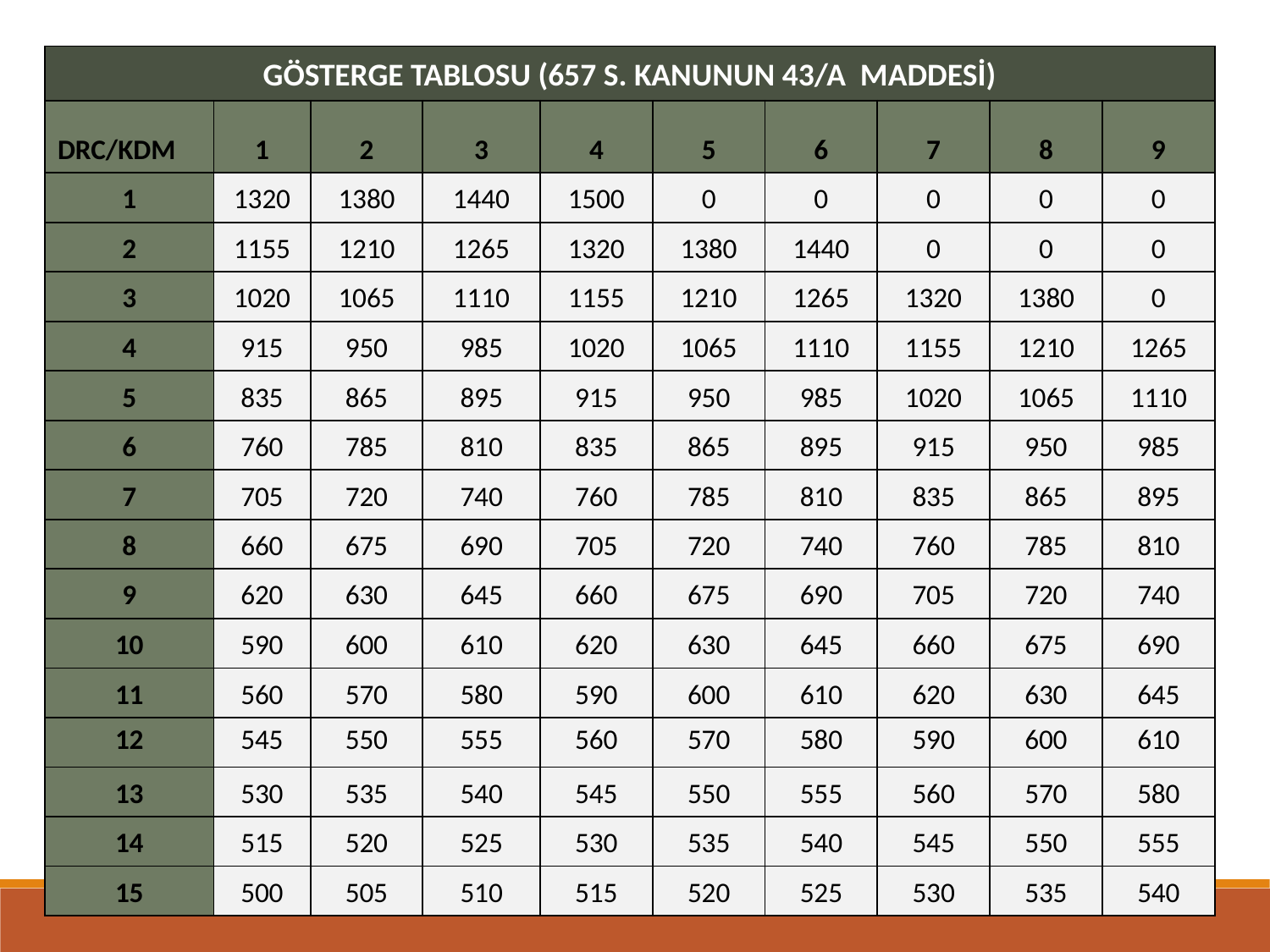

| GÖSTERGE TABLOSU (657 S. KANUNUN 43/A MADDESİ) |  |  |  |  |  |  |  |  |  |
| --- | --- | --- | --- | --- | --- | --- | --- | --- | --- |
| DRC/KDM | 1 | 2 | 3 | 4 | 5 | 6 | 7 | 8 | 9 |
| 1 | 1320 | 1380 | 1440 | 1500 | 0 | 0 | 0 | 0 | 0 |
| 2 | 1155 | 1210 | 1265 | 1320 | 1380 | 1440 | 0 | 0 | 0 |
| 3 | 1020 | 1065 | 1110 | 1155 | 1210 | 1265 | 1320 | 1380 | 0 |
| 4 | 915 | 950 | 985 | 1020 | 1065 | 1110 | 1155 | 1210 | 1265 |
| 5 | 835 | 865 | 895 | 915 | 950 | 985 | 1020 | 1065 | 1110 |
| 6 | 760 | 785 | 810 | 835 | 865 | 895 | 915 | 950 | 985 |
| 7 | 705 | 720 | 740 | 760 | 785 | 810 | 835 | 865 | 895 |
| 8 | 660 | 675 | 690 | 705 | 720 | 740 | 760 | 785 | 810 |
| 9 | 620 | 630 | 645 | 660 | 675 | 690 | 705 | 720 | 740 |
| 10 | 590 | 600 | 610 | 620 | 630 | 645 | 660 | 675 | 690 |
| 11 | 560 | 570 | 580 | 590 | 600 | 610 | 620 | 630 | 645 |
| 12 | 545 | 550 | 555 | 560 | 570 | 580 | 590 | 600 | 610 |
| 13 | 530 | 535 | 540 | 545 | 550 | 555 | 560 | 570 | 580 |
| 14 | 515 | 520 | 525 | 530 | 535 | 540 | 545 | 550 | 555 |
| 15 | 500 | 505 | 510 | 515 | 520 | 525 | 530 | 535 | 540 |